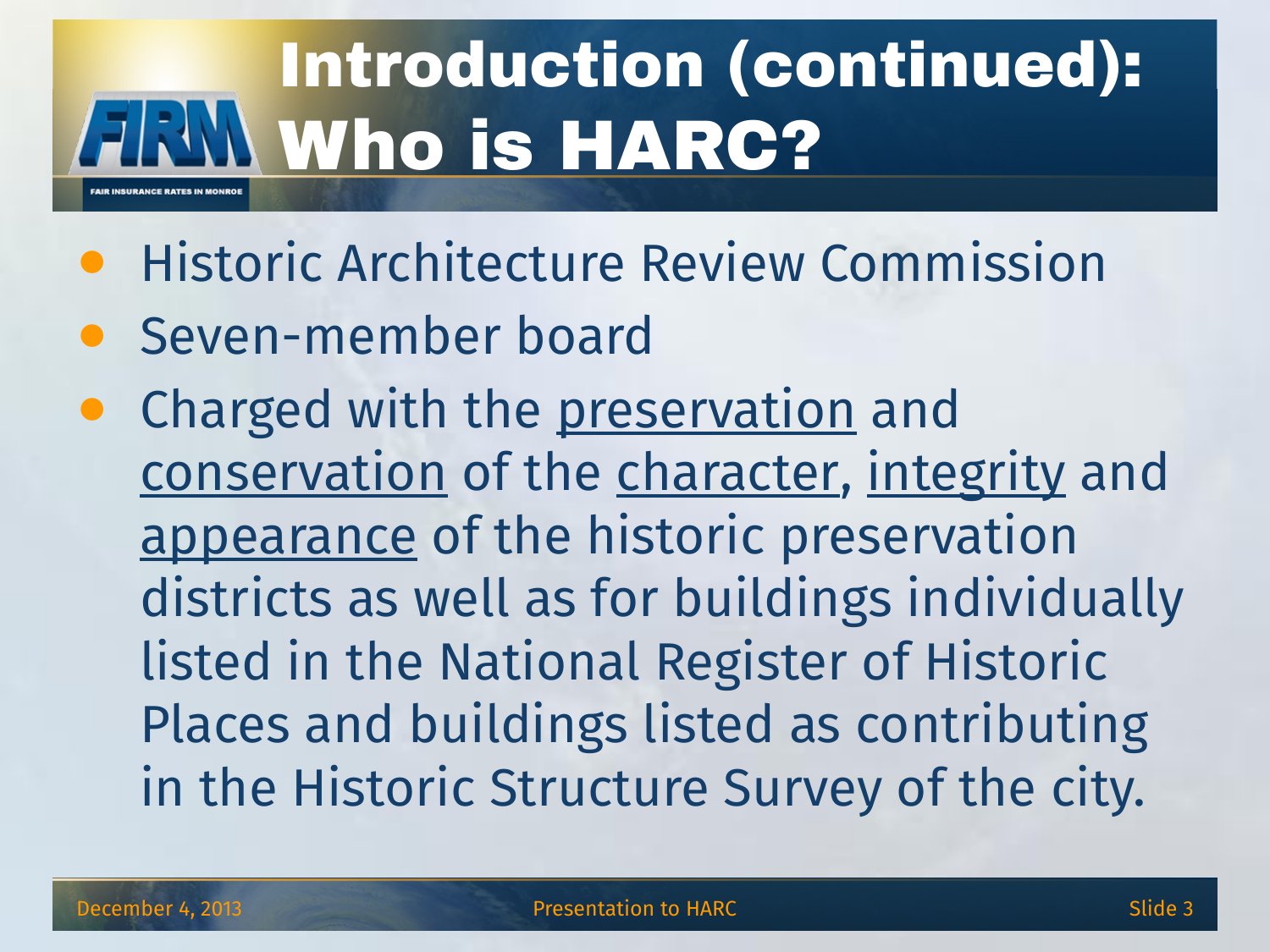

# Introduction (continued): Who is HARC?
Historic Architecture Review Commission
Seven-member board
Charged with the preservation and conservation of the character, integrity and appearance of the historic preservation districts as well as for buildings individually listed in the National Register of Historic Places and buildings listed as contributing in the Historic Structure Survey of the city.

December 4, 2013
Presentation to HARC
Slide 3